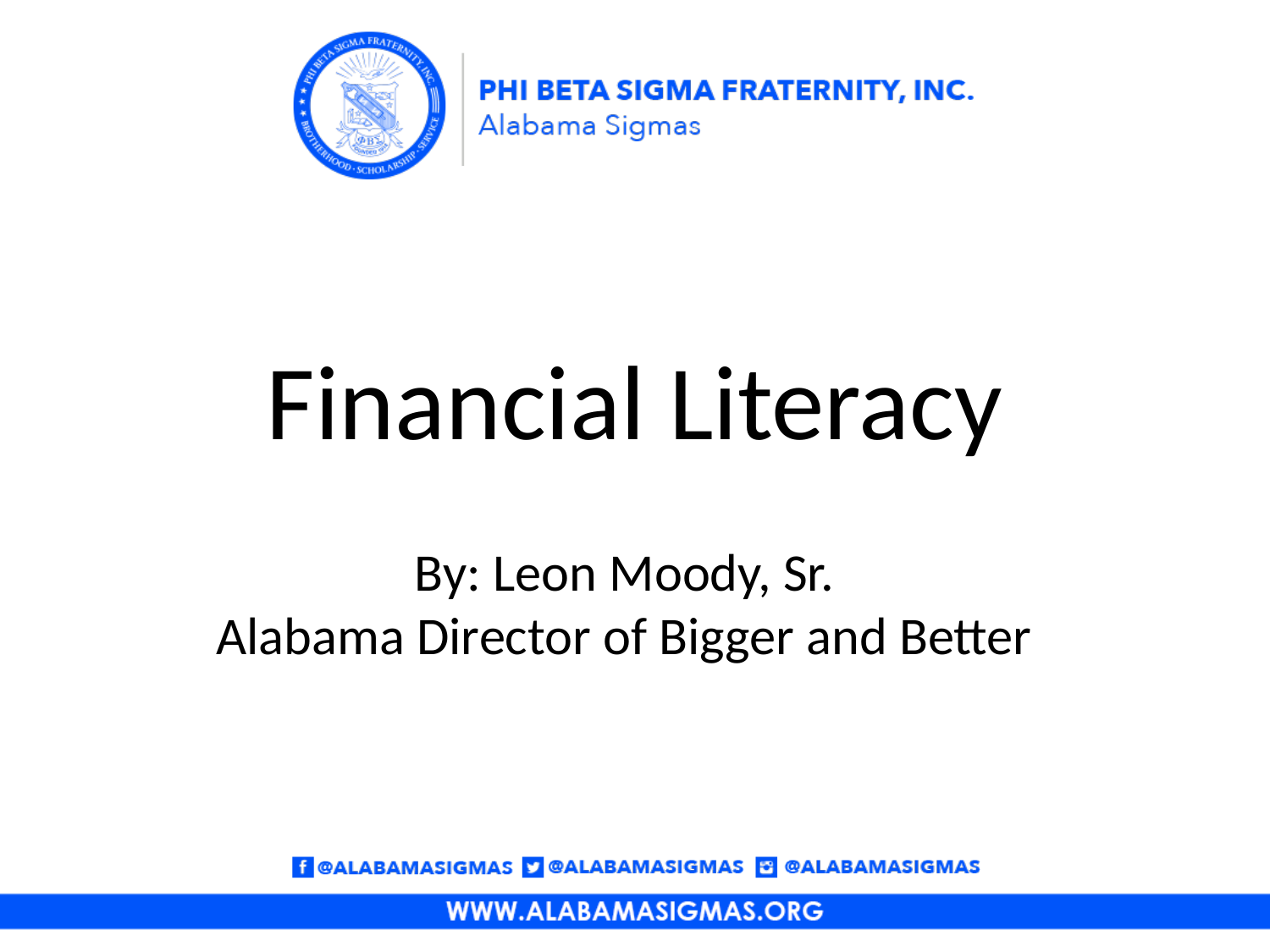

# Financial Literacy
By: Leon Moody, Sr.
Alabama Director of Bigger and Better